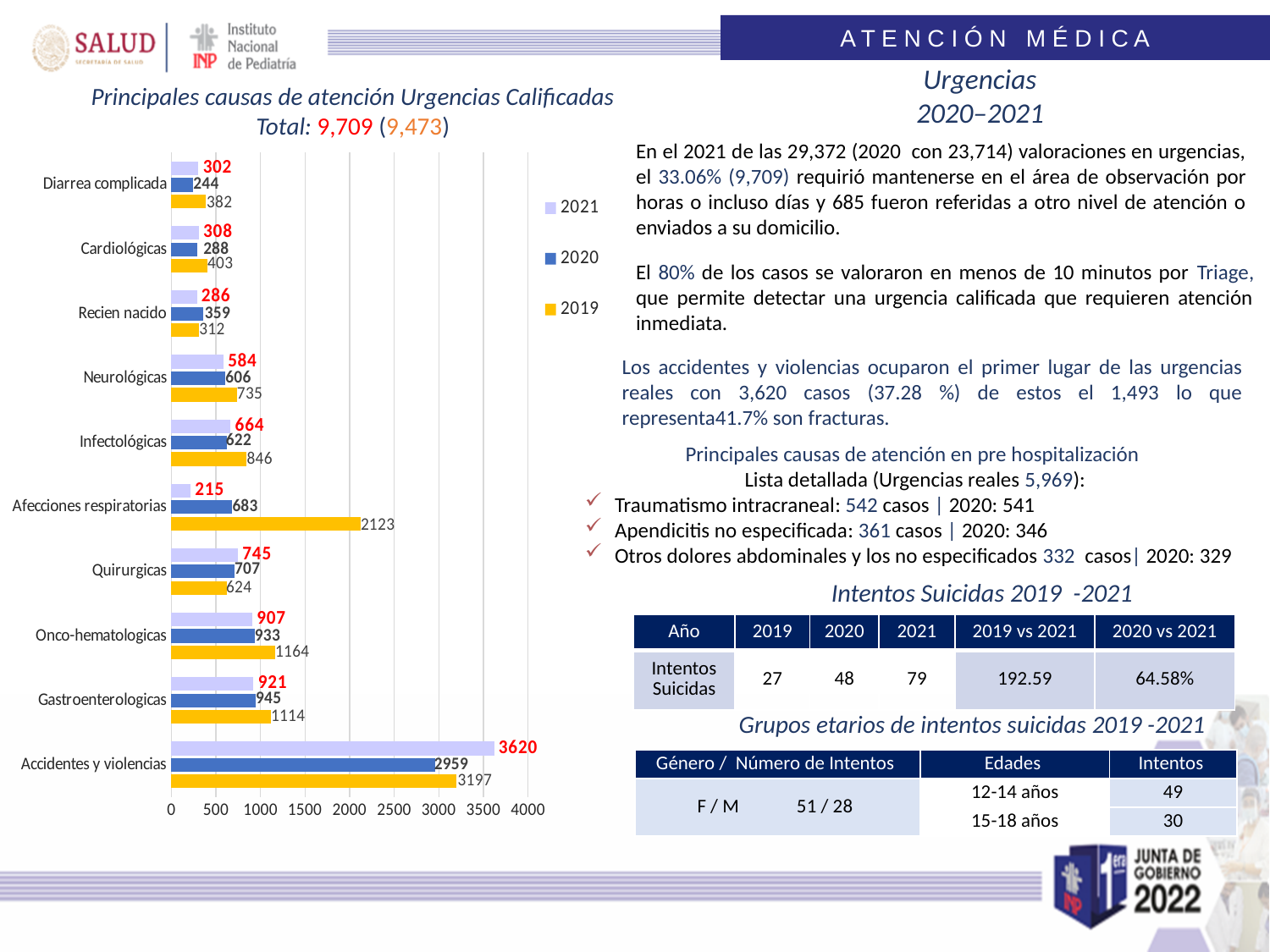

A T E N C I Ó N   M É D I C A
Urgencias
2020–2021
Principales causas de atención Urgencias Calificadas
Total: 9,709 (9,473)

### Chart

| Category | 2019 | 2020 | 2021 |
|---|---|---|---|
| Accidentes y violencias | 3197.0 | 2959.0 | 3620.0 |
| Gastroenterologicas | 1114.0 | 945.0 | 921.0 |
| Onco-hematologicas | 1164.0 | 933.0 | 907.0 |
| Quirurgicas | 624.0 | 707.0 | 745.0 |
| Afecciones respiratorias | 2123.0 | 683.0 | 215.0 |
| Infectológicas | 846.0 | 622.0 | 664.0 |
| Neurológicas | 735.0 | 606.0 | 584.0 |
| Recien nacido | 312.0 | 359.0 | 286.0 |
| Cardiológicas | 403.0 | 288.0 | 308.0 |
| Diarrea complicada | 382.0 | 244.0 | 302.0 |
En el 2021 de las 29,372 (2020  con 23,714) valoraciones en urgencias, el 33.06% (9,709) requirió mantenerse en el área de observación por horas o incluso días y 685 fueron referidas a otro nivel de atención o enviados a su domicilio.
El 80% de los casos se valoraron en menos de 10 minutos por Triage, que permite detectar una urgencia calificada que requieren atención inmediata.
Los accidentes y violencias ocuparon el primer lugar de las urgencias reales con 3,620 casos (37.28 %) de estos el 1,493 lo que representa41.7% son fracturas.
Principales causas de atención en pre hospitalización
Lista detallada (Urgencias reales 5,969):
Traumatismo intracraneal: 542 casos | 2020: 541
Apendicitis no especificada: 361 casos | 2020: 346
Otros dolores abdominales y los no especificados 332  casos| 2020: 329
Intentos Suicidas 2019  -2021
| Año | 2019 | 2020 | 2021 | 2019 vs 2021 | 2020 vs 2021 |
| --- | --- | --- | --- | --- | --- |
| Intentos Suicidas | 27 | 48 | 79 | 192.59 | 64.58% |
Grupos etarios de intentos suicidas 2019 -2021
| Género / Número de Intentos | Edades | Intentos |
| --- | --- | --- |
| F / M 51 / 28 | 12-14 años | 49 |
|  | 15-18 años | 30 |